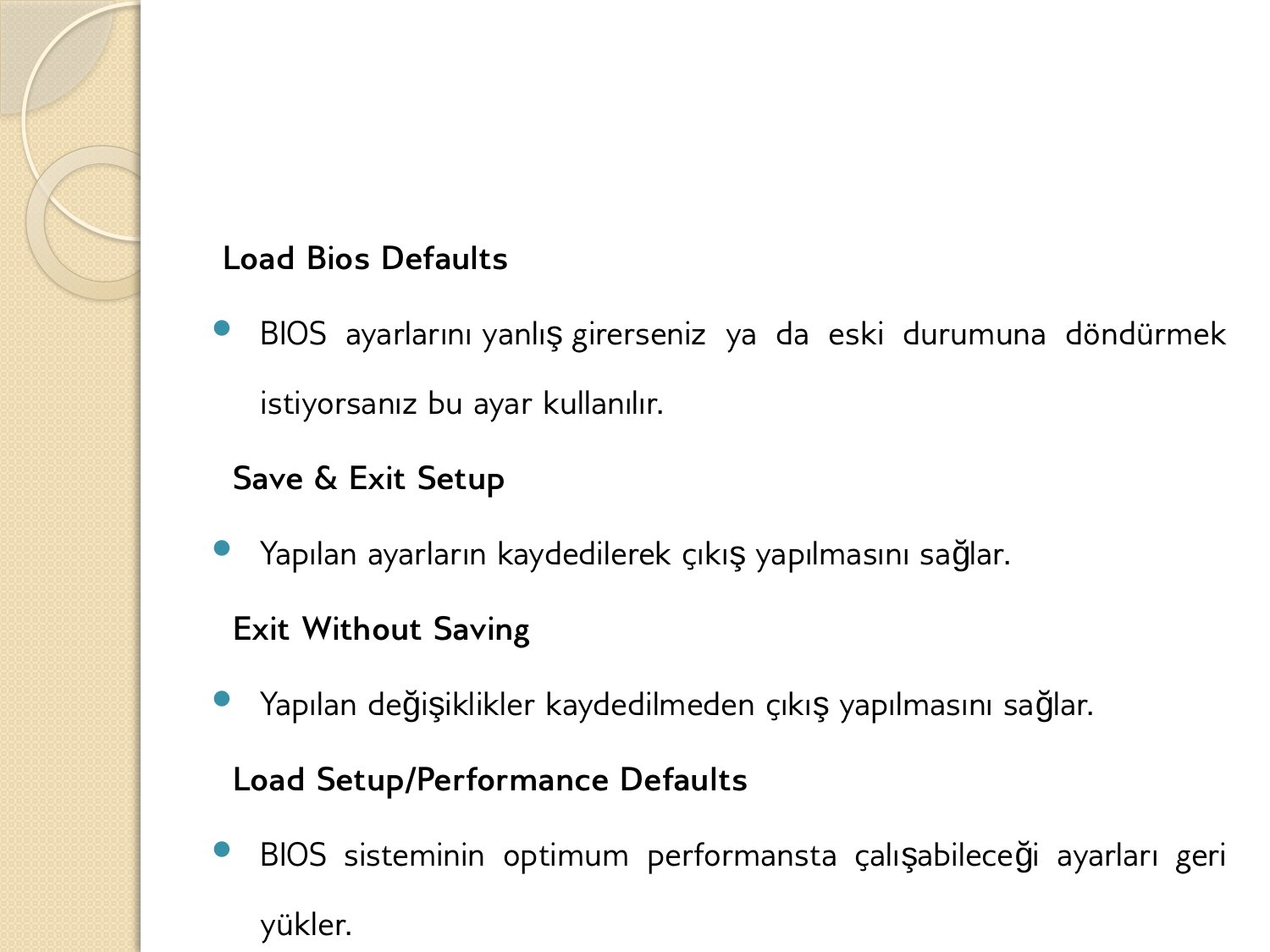

#
Load Bios Defaults
BIOS ayarlarını yanlış girerseniz ya da eski durumuna döndürmek istiyorsanız bu ayar kullanılır.
 Save & Exit Setup
Yapılan ayarların kaydedilerek çıkış yapılmasını sağlar.
 Exit Without Saving
Yapılan değişiklikler kaydedilmeden çıkış yapılmasını sağlar.
 Load Setup/Performance Defaults
BIOS sisteminin optimum performansta çalışabileceği ayarları geri yükler.